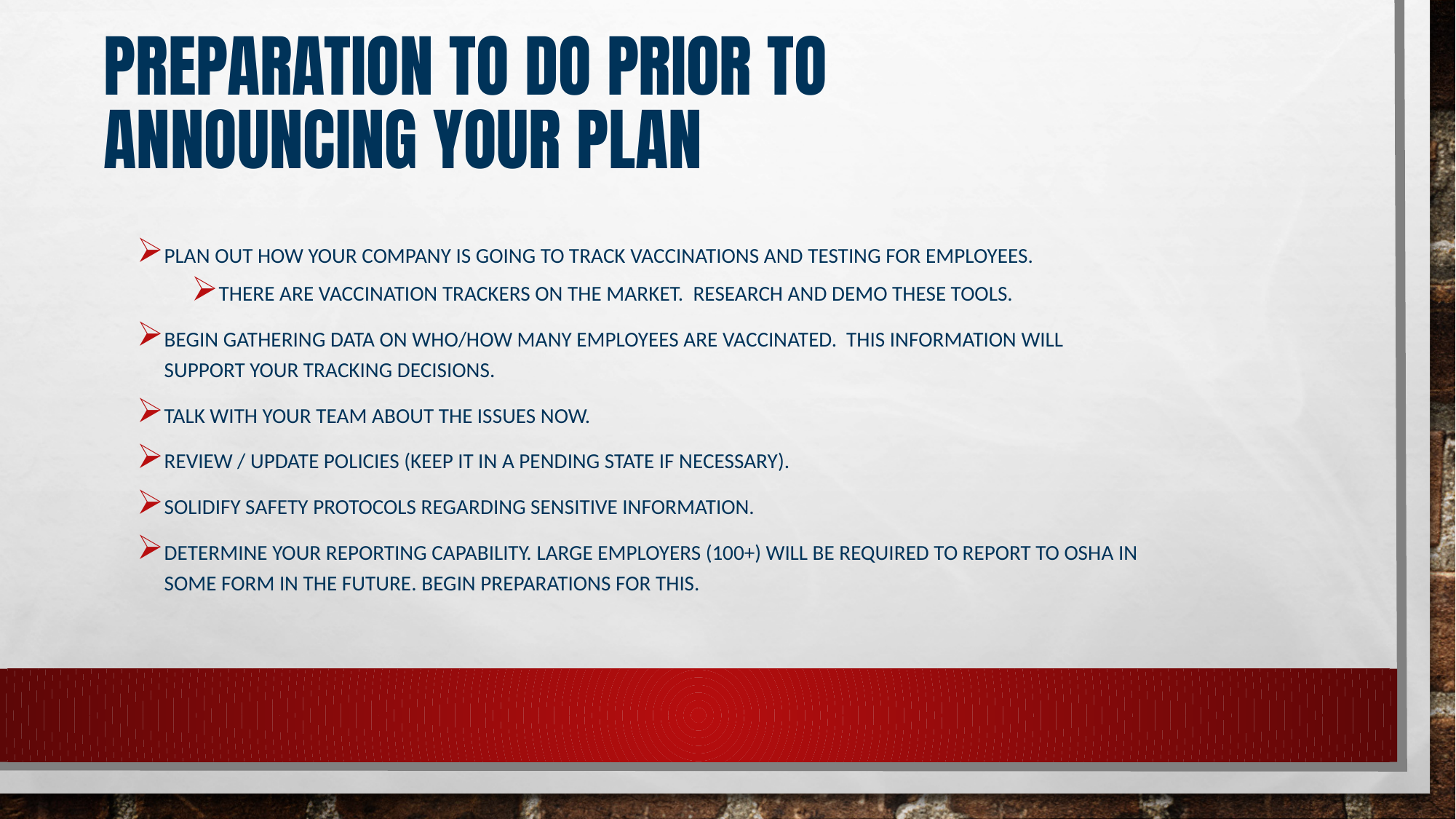

# Preparation to Do prior to announcing your plan
Plan out how your company is going to track vaccinations and testing for employees.
There are Vaccination trackers on the market.  Research and demo these tools.
Begin gathering data on who/how many employees are vaccinated.  This information will support your tracking decisions.
Talk with your team about the issues now.
Review / Update policies (keep it in a pending state if necessary).
Solidify safety protocols regarding sensitive information.
Determine your reporting capability. Large employers (100+) will be required to report to OSHA in some form in the future. Begin preparations for this.